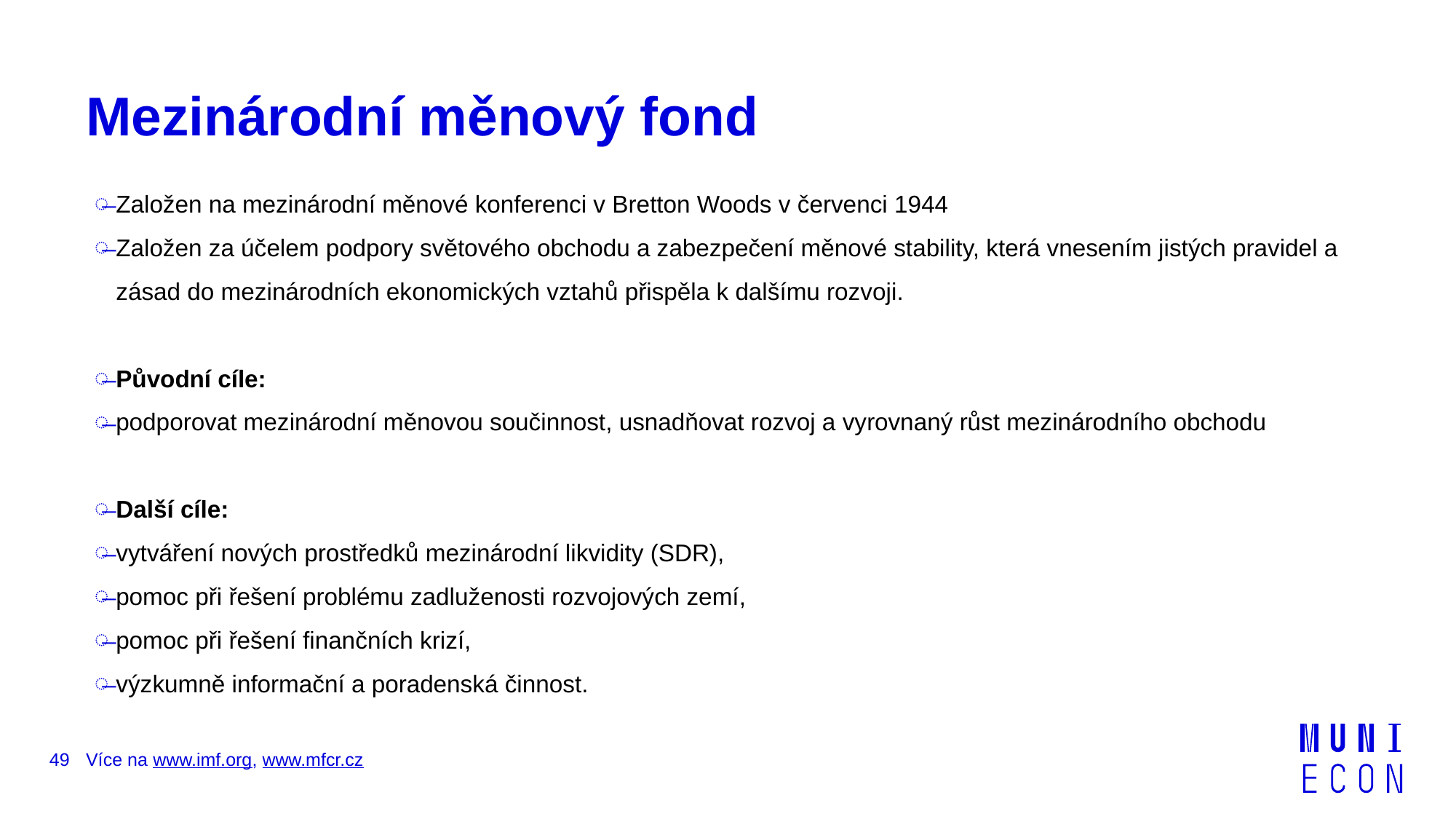

# Mezinárodní měnový fond
Založen na mezinárodní měnové konferenci v Bretton Woods v červenci 1944
Založen za účelem podpory světového obchodu a zabezpečení měnové stability, která vnesením jistých pravidel a zásad do mezinárodních ekonomických vztahů přispěla k dalšímu rozvoji.

Původní cíle:
podporovat mezinárodní měnovou součinnost, usnadňovat rozvoj a vyrovnaný růst mezinárodního obchodu

Další cíle:
vytváření nových prostředků mezinárodní likvidity (SDR),
pomoc při řešení problému zadluženosti rozvojových zemí,
pomoc při řešení finančních krizí,
výzkumně informační a poradenská činnost.
49
Více na www.imf.org, www.mfcr.cz